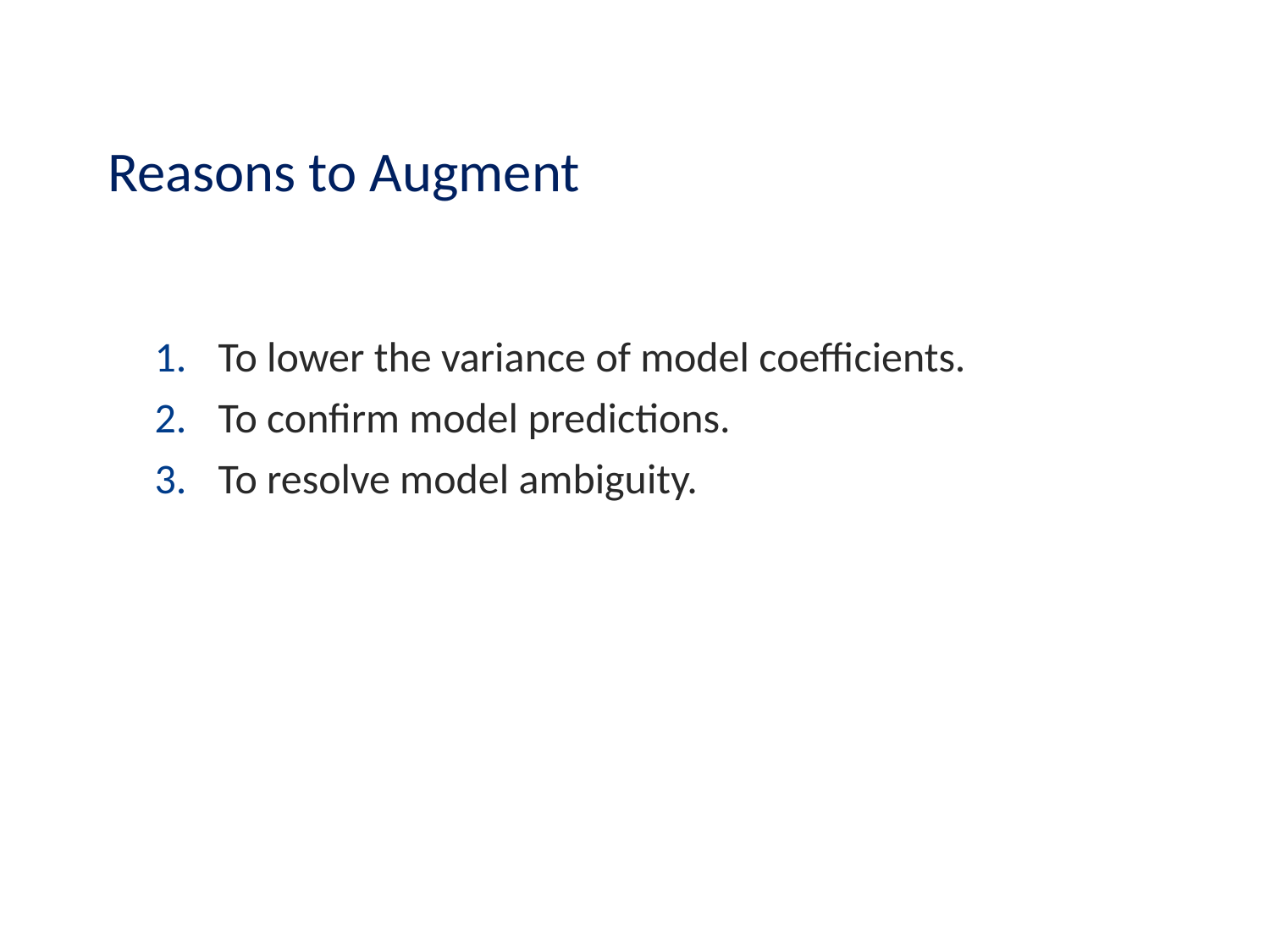

# Reasons to Augment
To lower the variance of model coefficients.
To confirm model predictions.
To resolve model ambiguity.